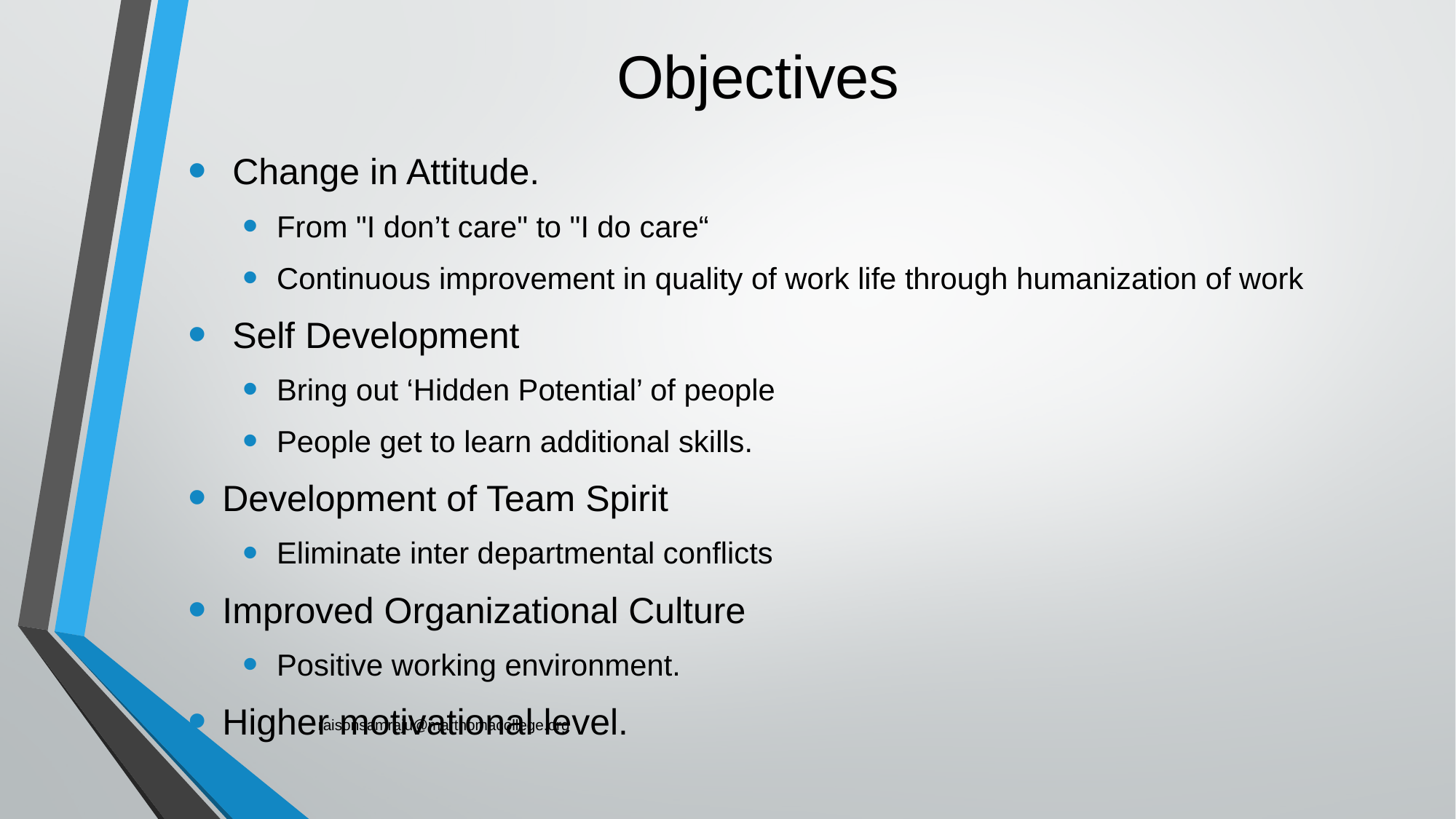

# Objectives
 Change in Attitude.
From "I don’t care" to "I do care“
Continuous improvement in quality of work life through humanization of work
 Self Development
Bring out ‘Hidden Potential’ of people
People get to learn additional skills.
Development of Team Spirit
Eliminate inter departmental conflicts
Improved Organizational Culture
Positive working environment.
Higher motivational level.

raisonsamraju@marthomacollege.org